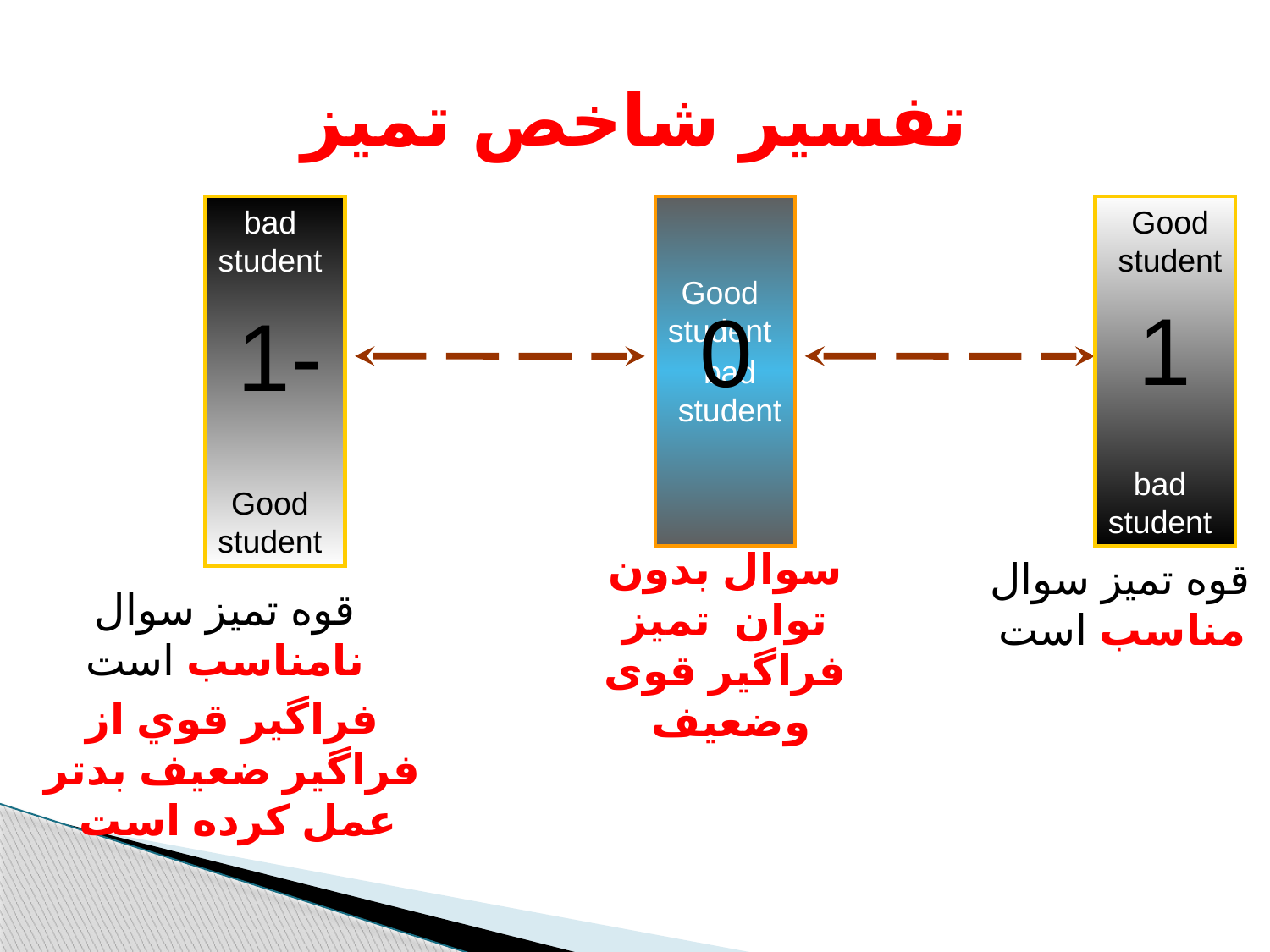

# تفسیر شاخص تمیز
bad student

Good student

Good student
1
0
-1
bad student

bad student
Good student
سوال بدون توان  تميز فراگیر قوی وضعیف

قوه تميز سوال
 مناسب است
قوه تمیز سوال نامناسب است
فراگير قوي از فراگير ضعيف بدتر عمل كرده است